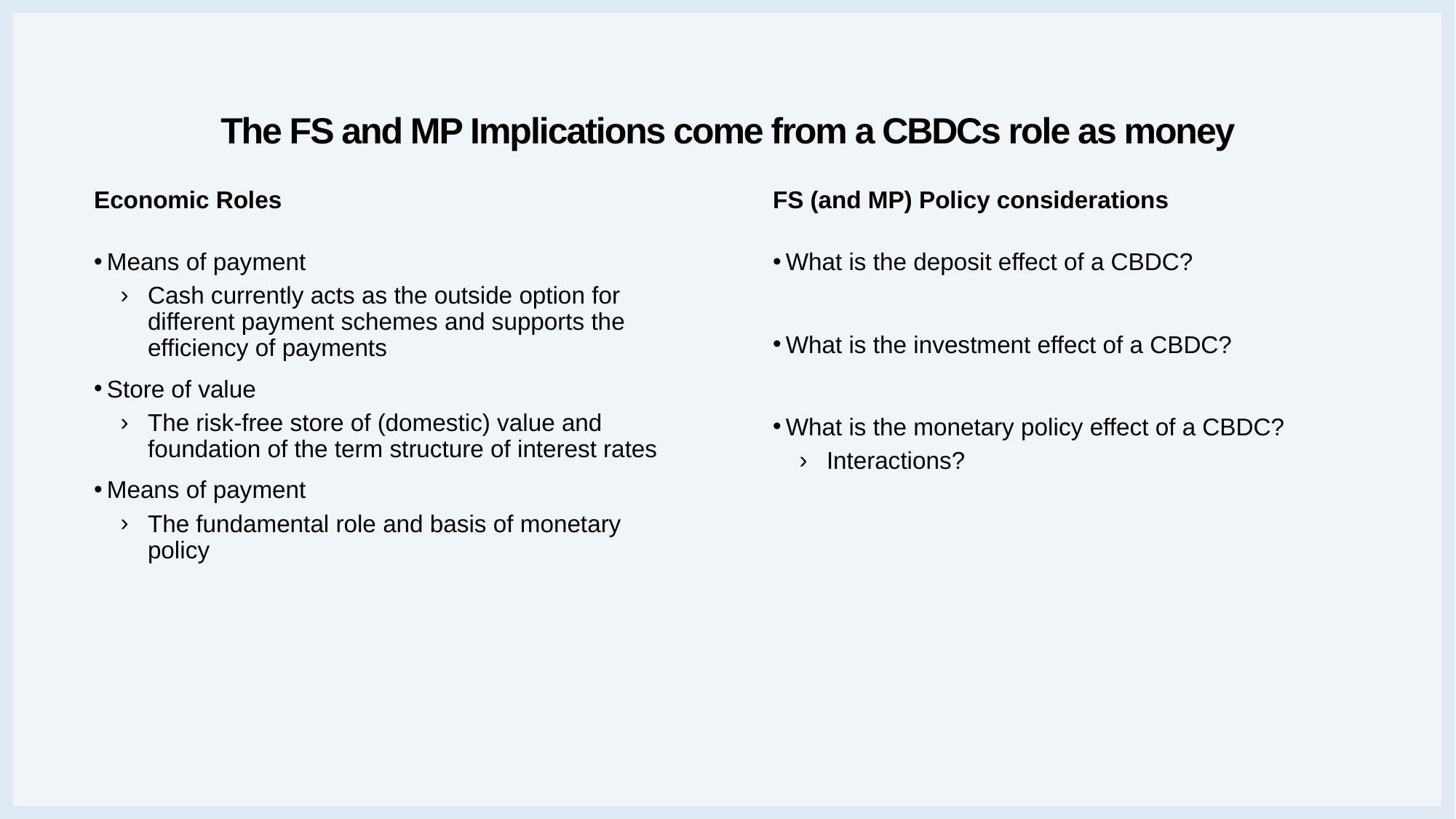

# The FS and MP Implications come from a CBDCs role as money
Economic Roles

FS (and MP) Policy considerations

Means of payment
Cash currently acts as the outside option for different payment schemes and supports the efficiency of payments
Store of value
The risk-free store of (domestic) value and foundation of the term structure of interest rates
Means of payment
The fundamental role and basis of monetary policy

What is the deposit effect of a CBDC?

What is the investment effect of a CBDC?

What is the monetary policy effect of a CBDC?
Interactions?